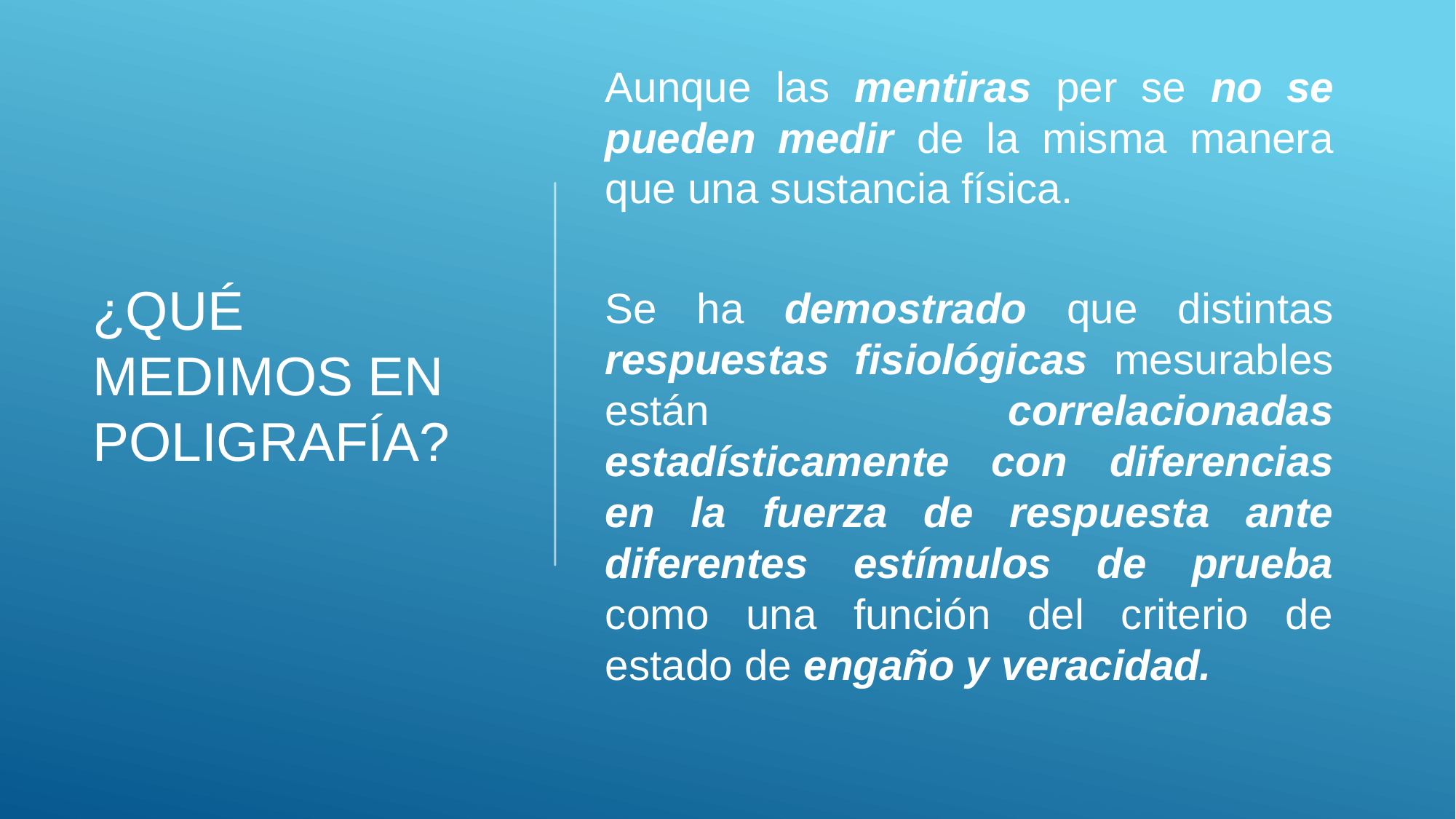

# ¿Qué medimos en poligrafía?
Aunque las mentiras per se no se pueden medir de la misma manera que una sustancia física.
Se ha demostrado que distintas respuestas fisiológicas mesurables están correlacionadas estadísticamente con diferencias en la fuerza de respuesta ante diferentes estímulos de prueba como una función del criterio de estado de engaño y veracidad.